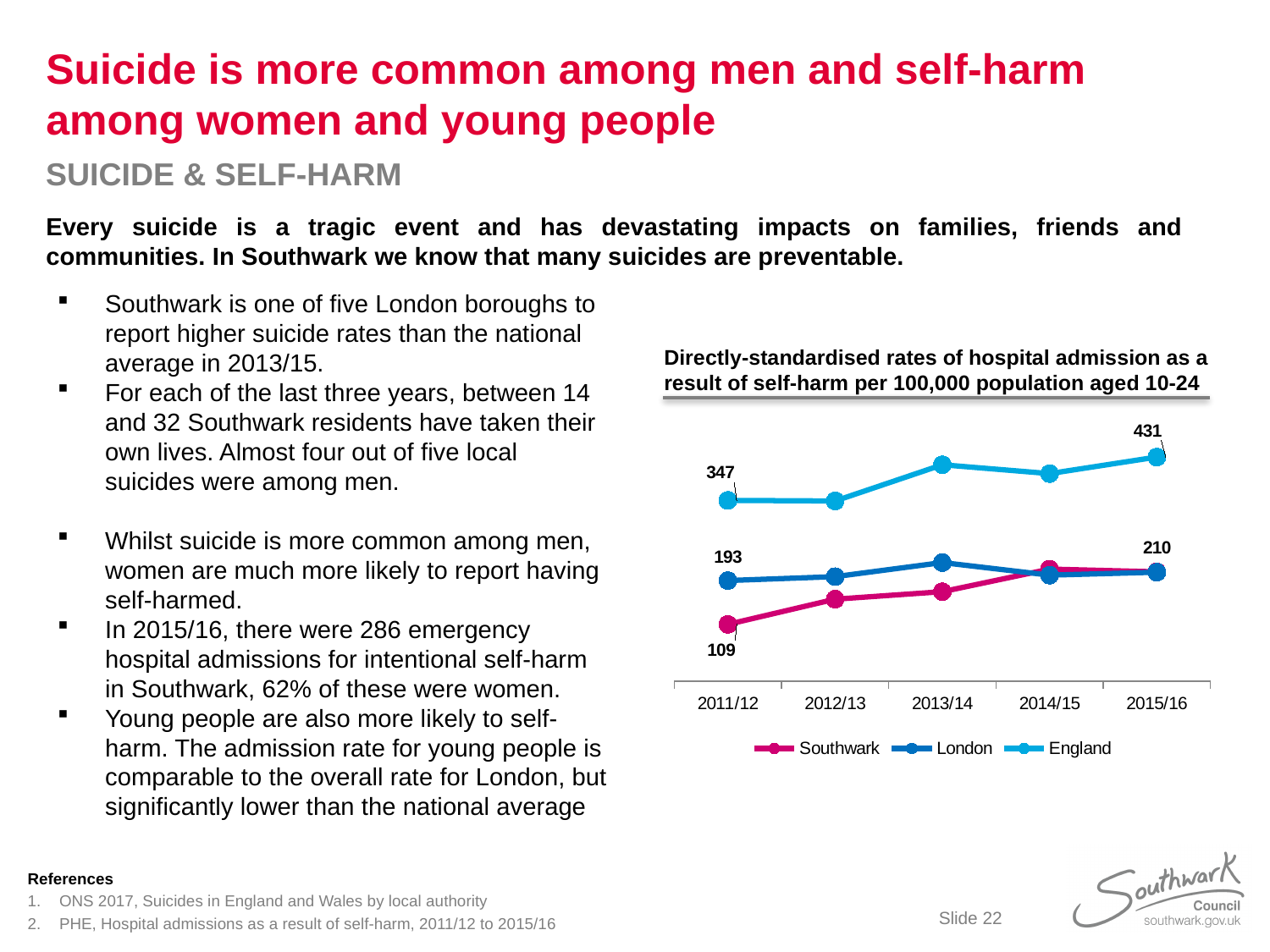

# Suicide is more common among men and self-harm among women and young people
SUICIDE & SELF-HARM
Every suicide is a tragic event and has devastating impacts on families, friends and communities. In Southwark we know that many suicides are preventable.

Southwark is one of five London boroughs to report higher suicide rates than the national average in 2013/15.
For each of the last three years, between 14 and 32 Southwark residents have taken their own lives. Almost four out of five local suicides were among men.

Whilst suicide is more common among men, women are much more likely to report having self-harmed.
In 2015/16, there were 286 emergency hospital admissions for intentional self-harm in Southwark, 62% of these were women.
Young people are also more likely to self-harm. The admission rate for young people is comparable to the overall rate for London, but significantly lower than the national average
Directly-standardised rates of hospital admission as a result of self-harm per 100,000 population aged 10-24

### Chart

| Category | Southwark | London | England |
|---|---|---|---|
| 2011/12 | 109.25 | 193.45 | 347.36 |
| 2012/13 | 157.62 | 200.98 | 346.27 |
| 2013/14 | 172.018749348926 | 227.996015239237 | 415.811956396179 |
| 2014/15 | 215.45 | 203.82 | 398.8 |
| 2015/16 | 210.28 | 209.54 | 430.54 |
References
ONS 2017, Suicides in England and Wales by local authority
PHE, Hospital admissions as a result of self-harm, 2011/12 to 2015/16